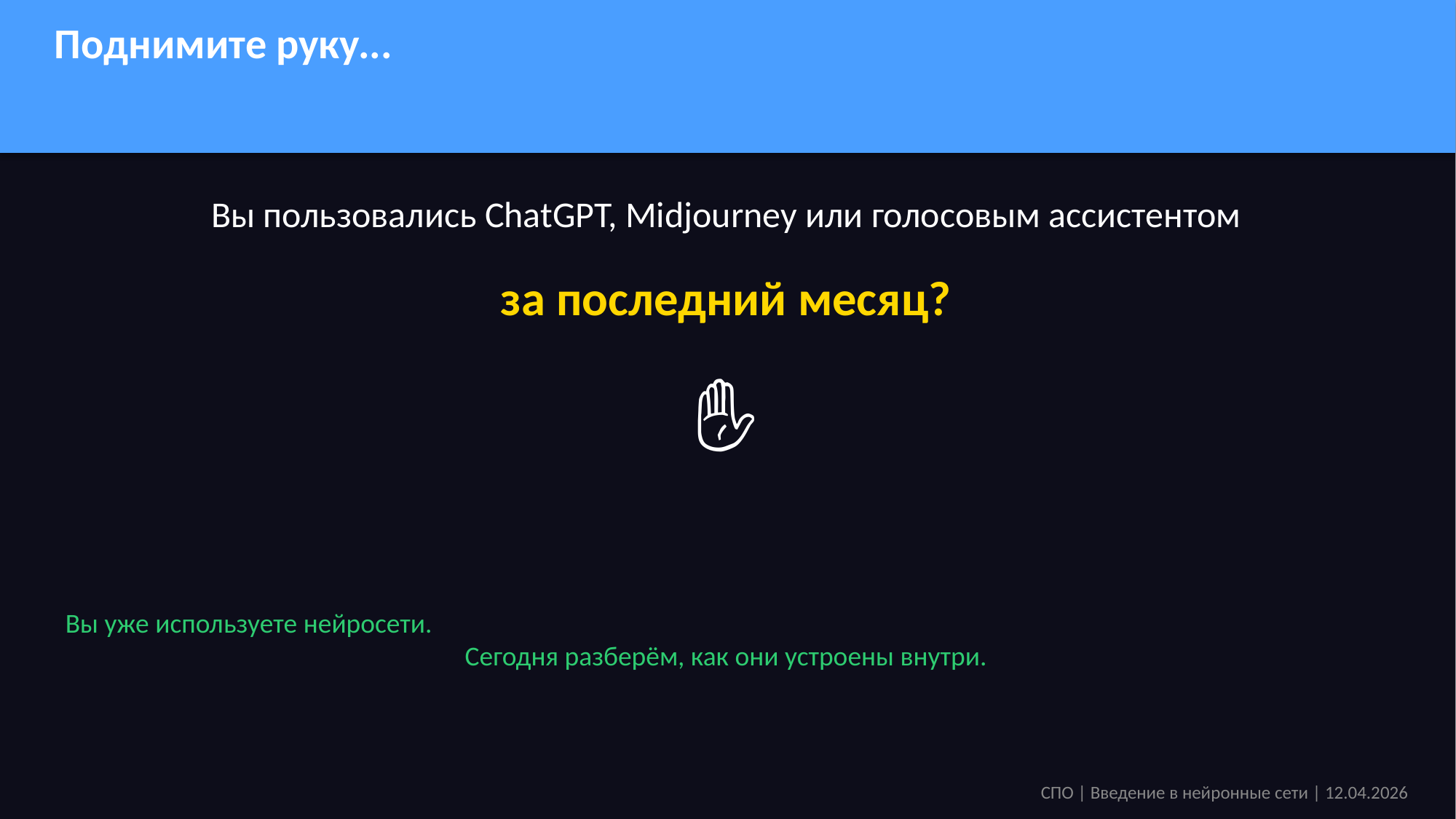

Поднимите руку...
Вы пользовались ChatGPT, Midjourney или голосовым ассистентом
за последний месяц?
✋
Вы уже используете нейросети.
Сегодня разберём, как они устроены внутри.
СПО | Введение в нейронные сети | 12.04.2026